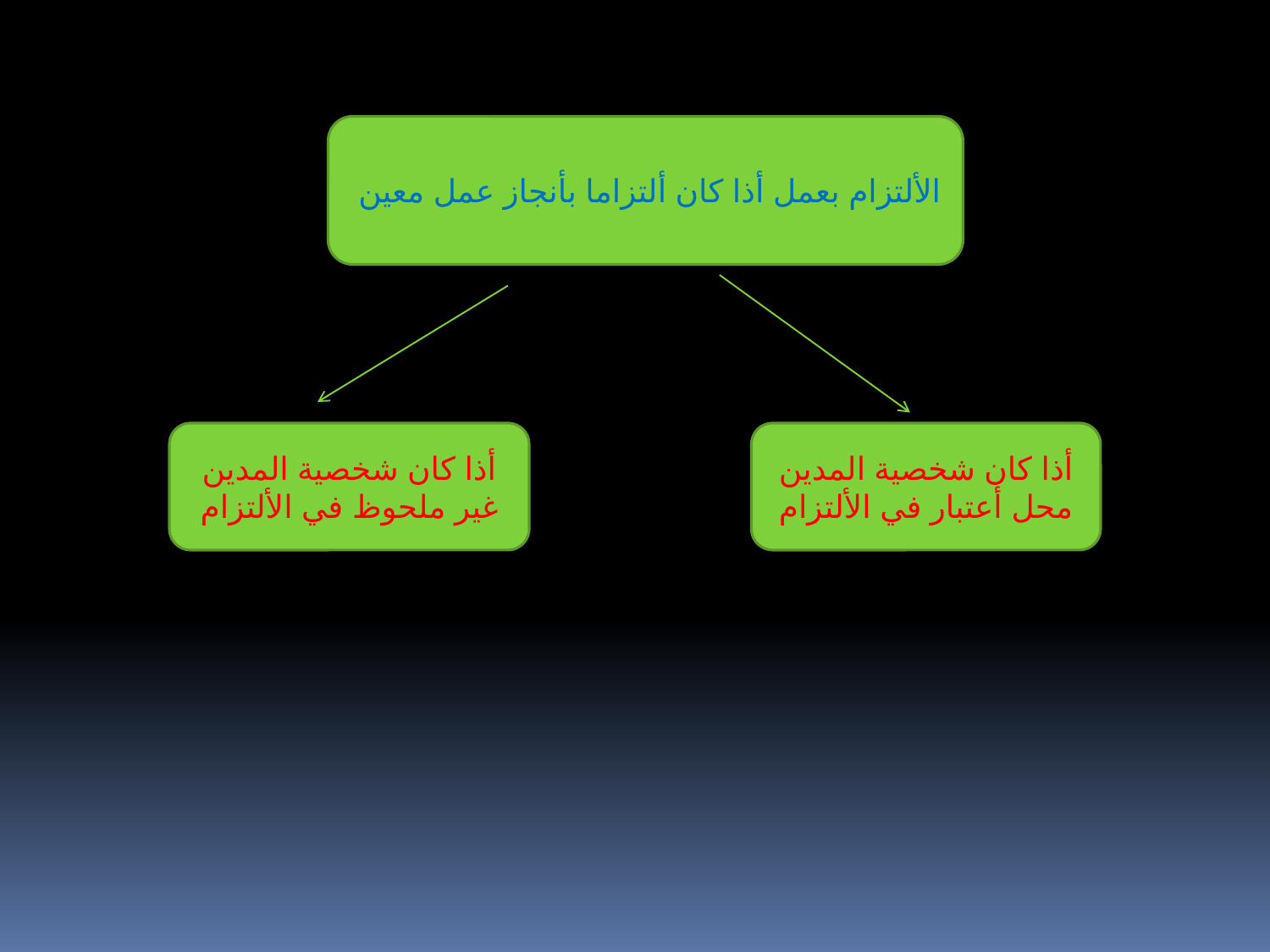

الألتزام بعمل أذا كان ألتزاما بأنجاز عمل معين
أذا كان شخصية المدين غير ملحوظ في الألتزام
أذا كان شخصية المدين محل أعتبار في الألتزام